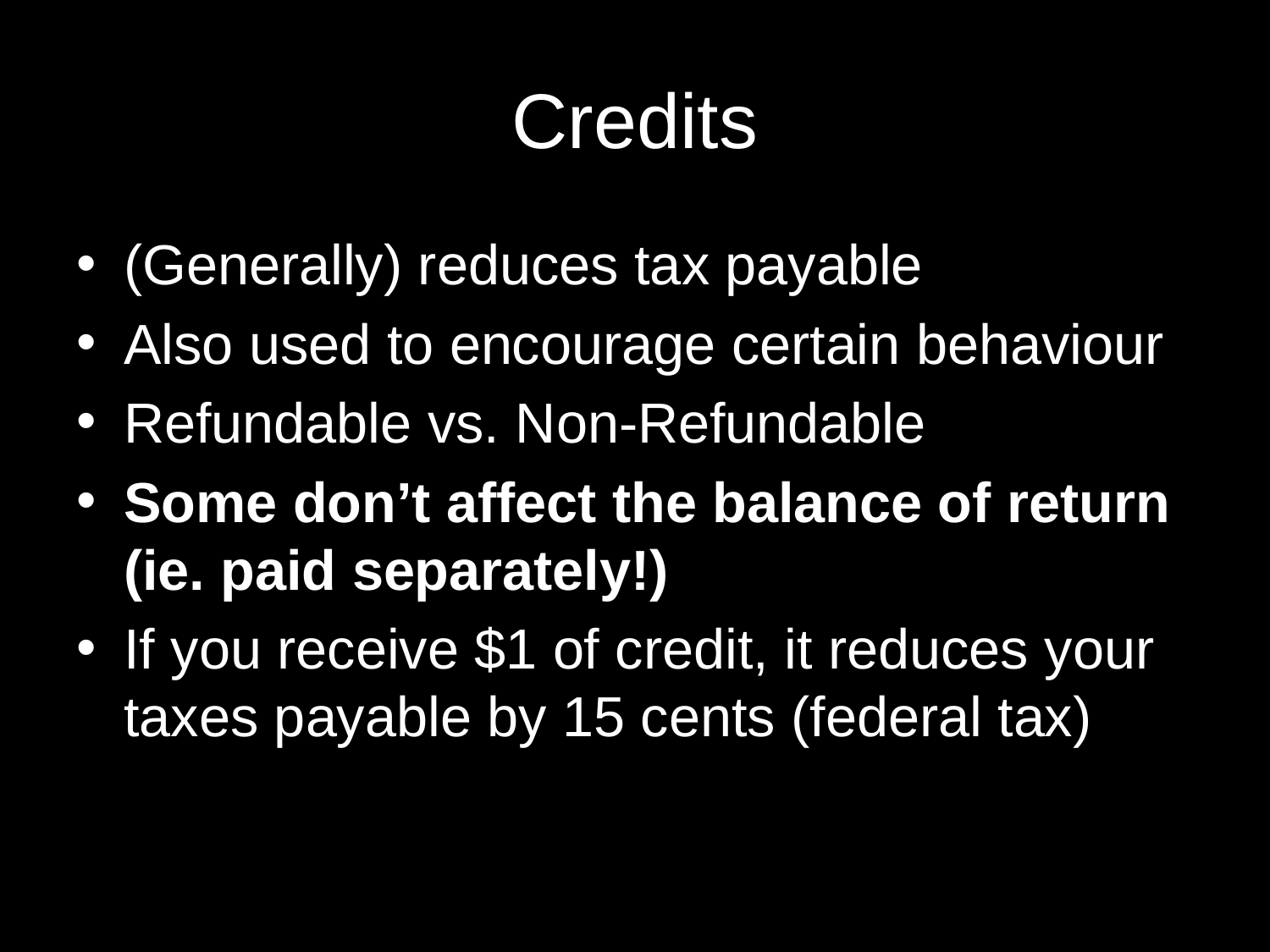

# Credits
(Generally) reduces tax payable
Also used to encourage certain behaviour
Refundable vs. Non-Refundable
Some don’t affect the balance of return (ie. paid separately!)
If you receive $1 of credit, it reduces your taxes payable by 15 cents (federal tax)